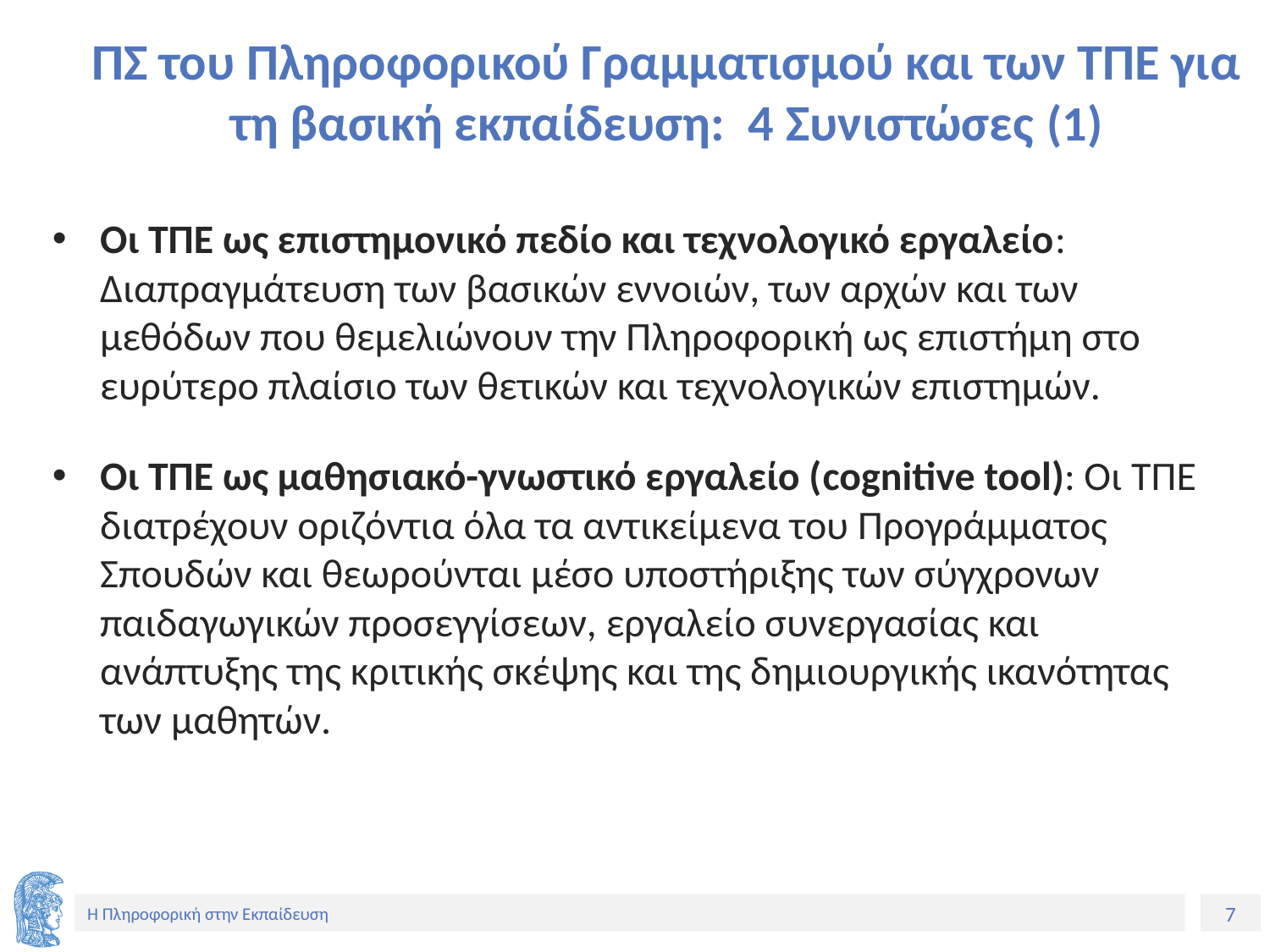

# ΠΣ του Πληροφορικού Γραμματισμού και των ΤΠΕ για τη βασική εκπαίδευση:  4 Συνιστώσες (1)
Οι ΤΠΕ ως επιστημονικό πεδίο και τεχνολογικό εργαλείο: Διαπραγμάτευση των βασικών εννοιών, των αρχών και των μεθόδων που θεμελιώνουν την Πληροφορική ως επιστήμη στο ευρύτερο πλαίσιο των θετικών και τεχνολογικών επιστημών.
Οι ΤΠΕ ως μαθησιακό-γνωστικό εργαλείο (cognitive tool): Οι ΤΠΕ διατρέχουν οριζόντια όλα τα αντικείμενα του Προγράμματος Σπουδών και θεωρούνται μέσο υποστήριξης των σύγχρονων παιδαγωγικών προσεγγίσεων, εργαλείο συνεργασίας και ανάπτυξης της κριτικής σκέψης και της δημιουργικής ικανότητας των μαθητών.